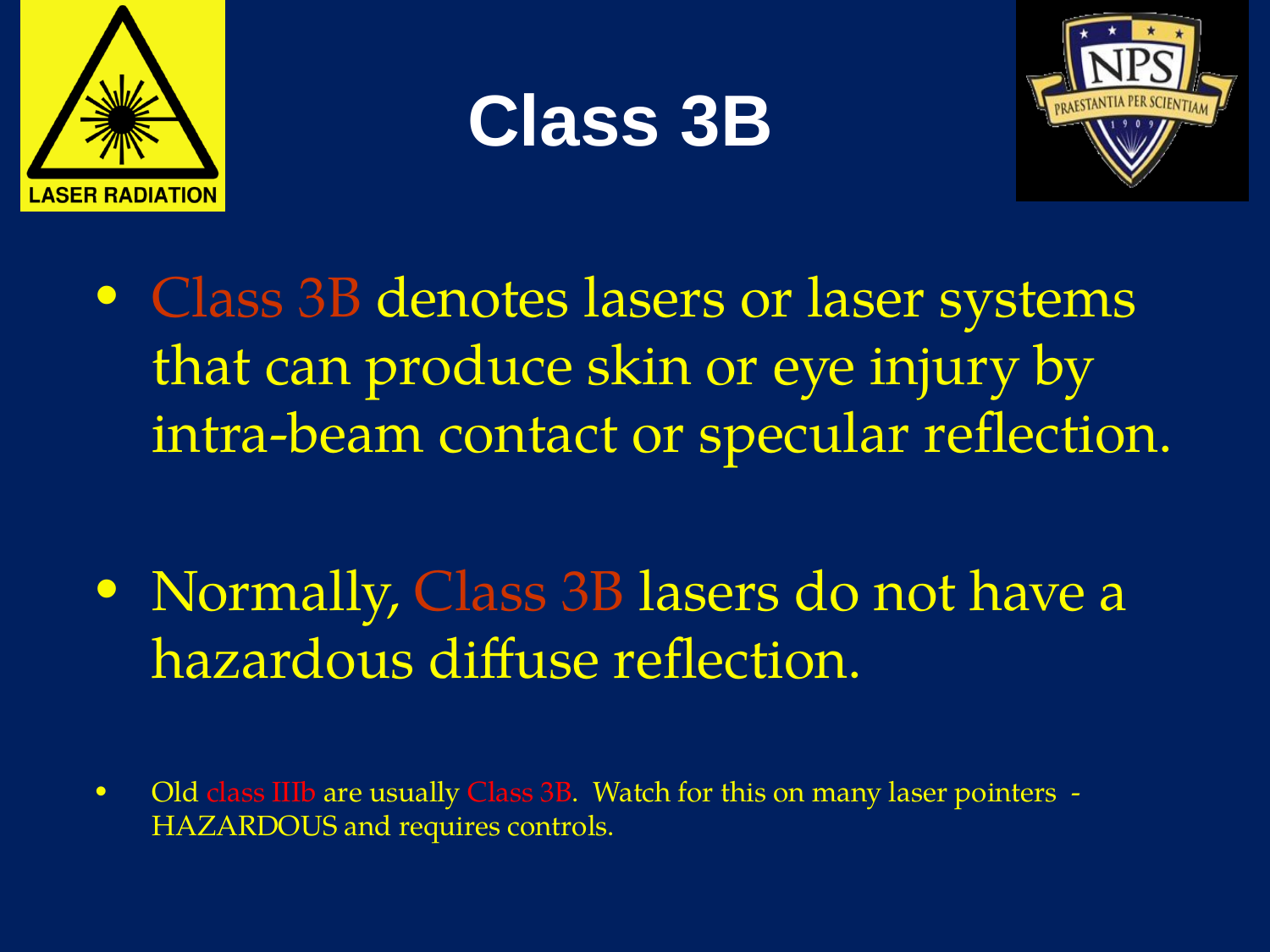

# Class 3B
Class 3B denotes lasers or laser systems that can produce skin or eye injury by intra-beam contact or specular reflection.

Normally, Class 3B lasers do not have a hazardous diffuse reflection.

Old class IIIb are usually Class 3B.  Watch for this on many laser pointers  -HAZARDOUS and requires controls.